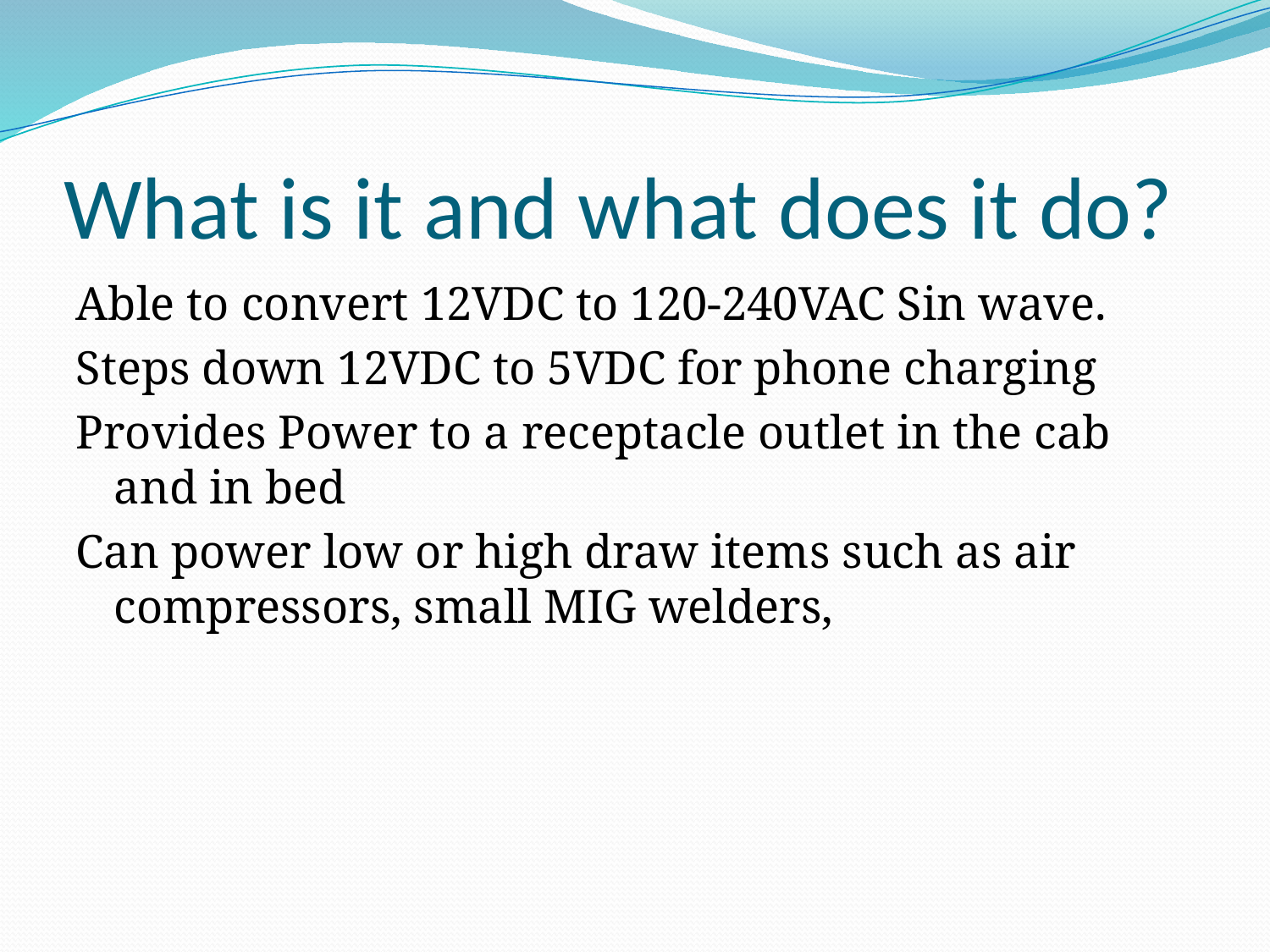

# What is it and what does it do?
Able to convert 12VDC to 120-240VAC Sin wave.
Steps down 12VDC to 5VDC for phone charging
Provides Power to a receptacle outlet in the cab and in bed
Can power low or high draw items such as air compressors, small MIG welders,